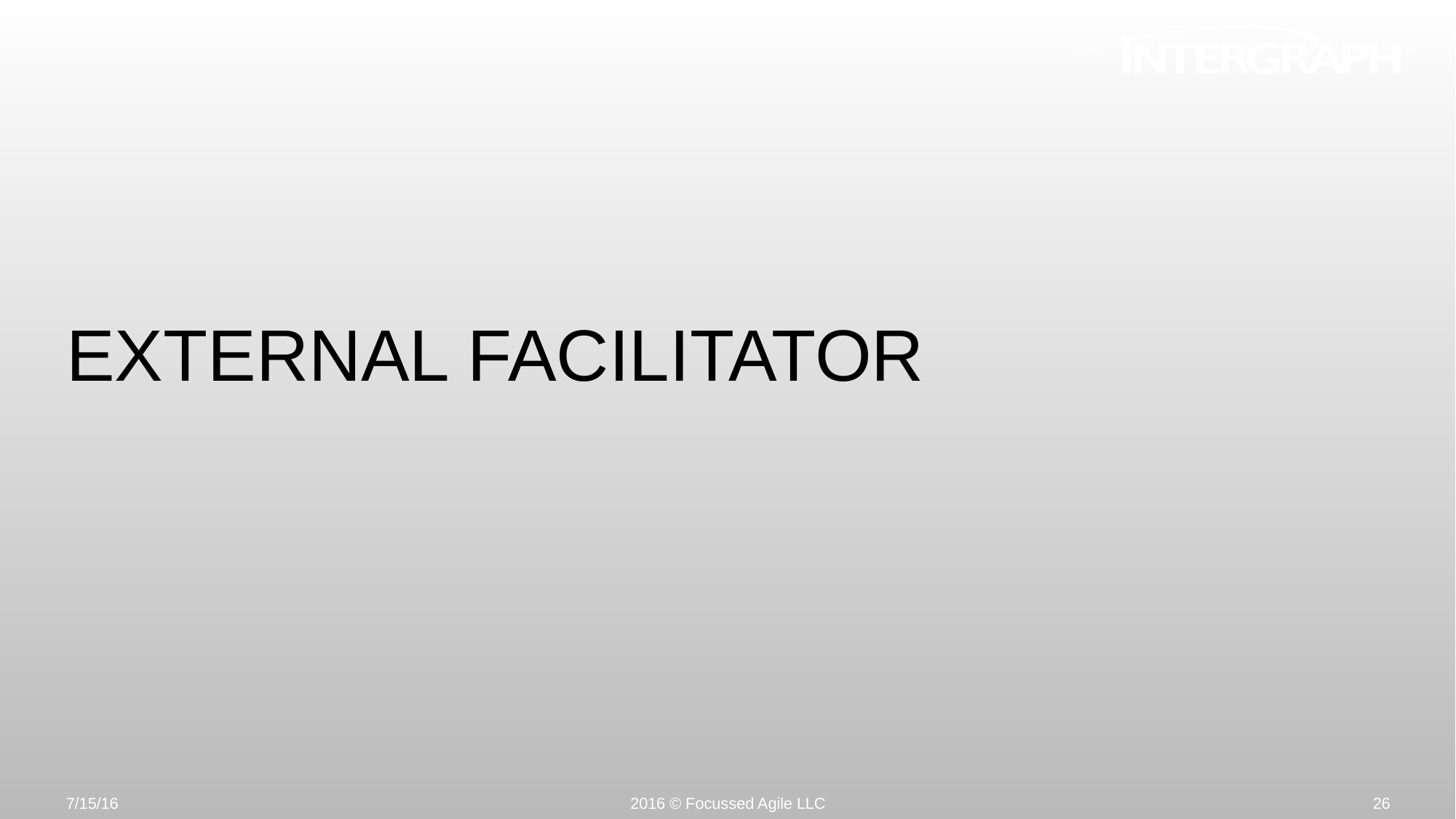

External Facilitator
7/15/16
2016 © Focussed Agile LLC
26